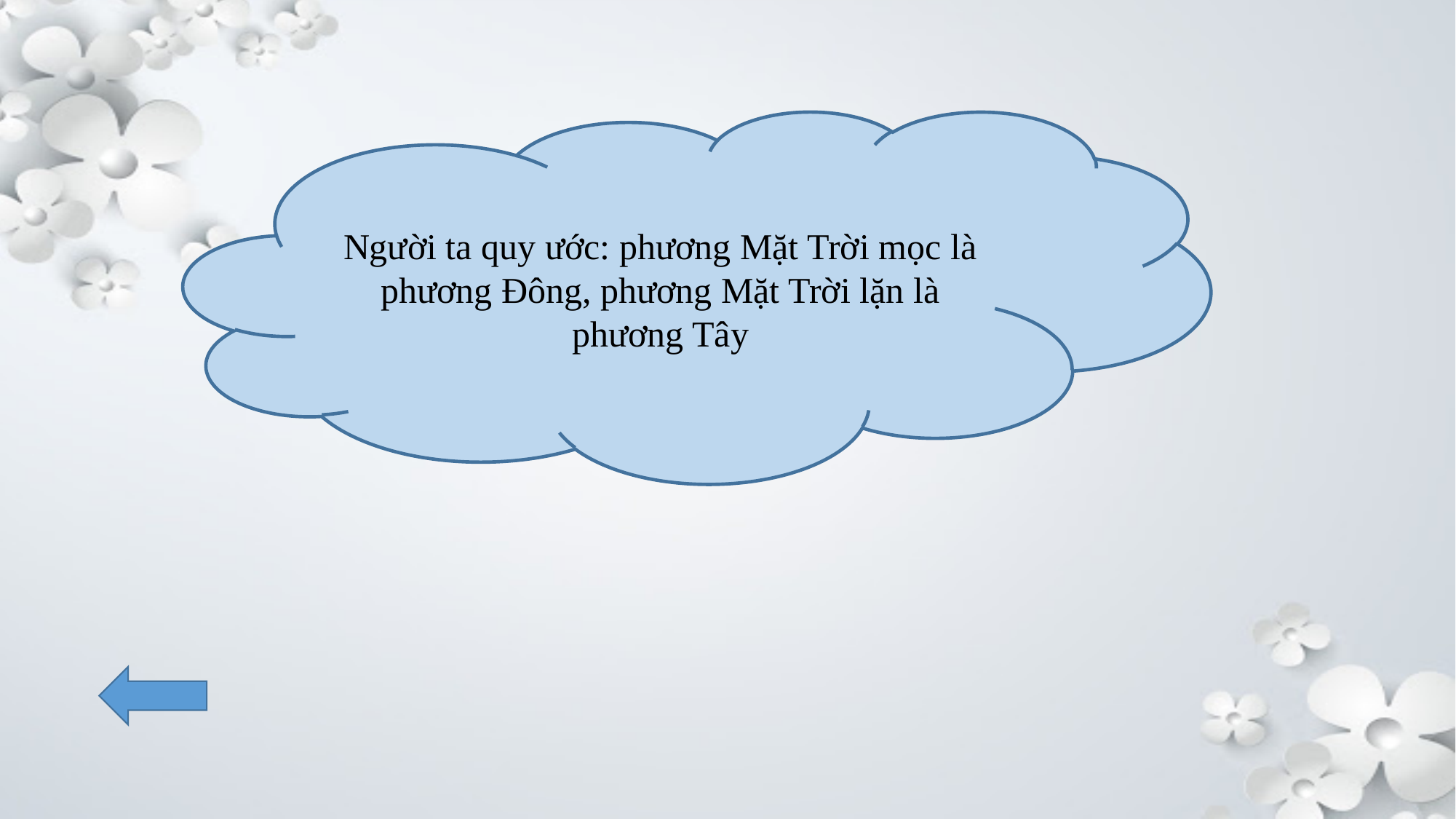

Người ta quy ước: phương Mặt Trời mọc là phương Đông, phương Mặt Trời lặn là phương Tây